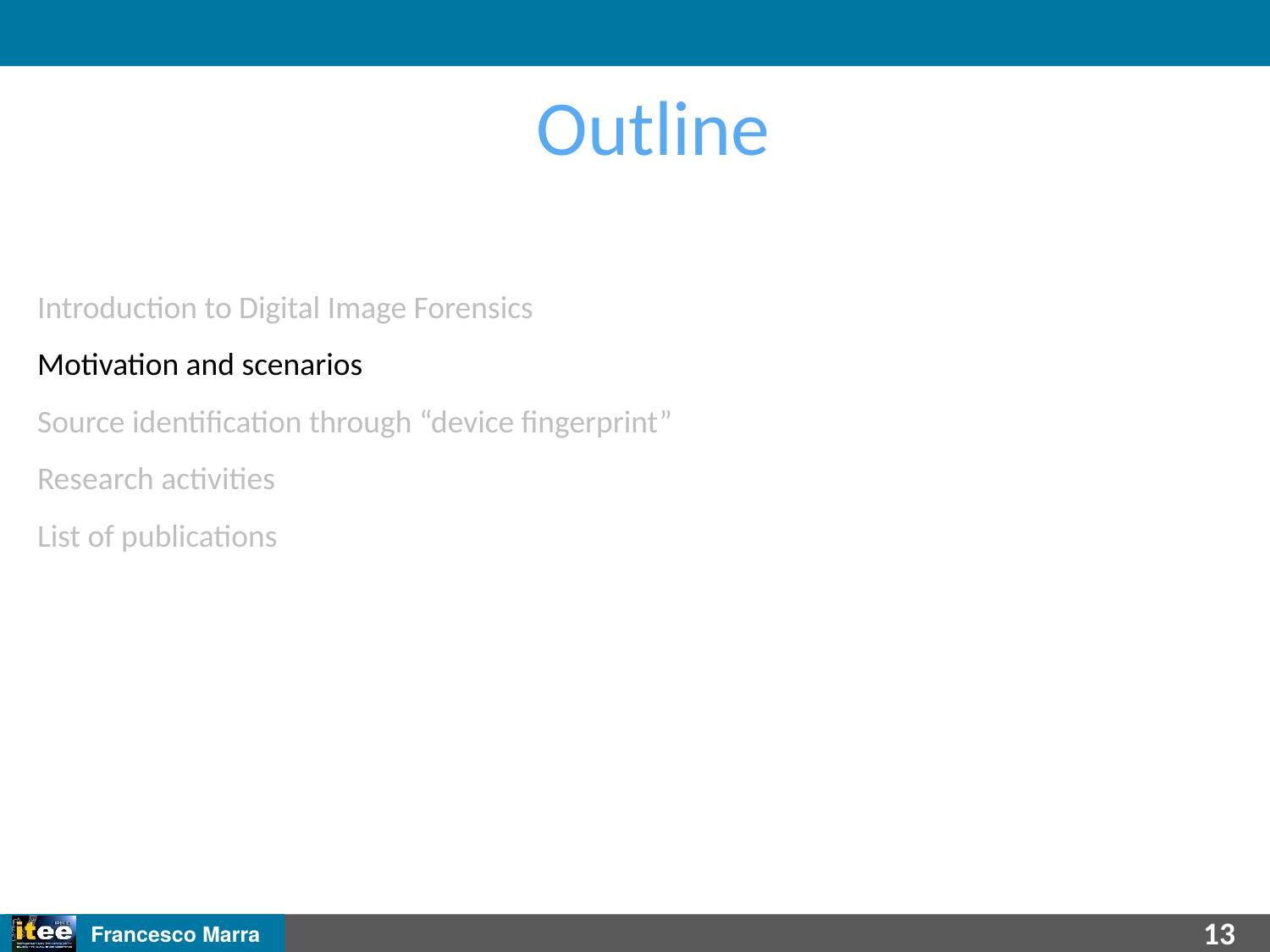

Outline
Introduction to Digital Image Forensics
Motivation and scenarios
Source identification through “device fingerprint”
Research activities
List of publications